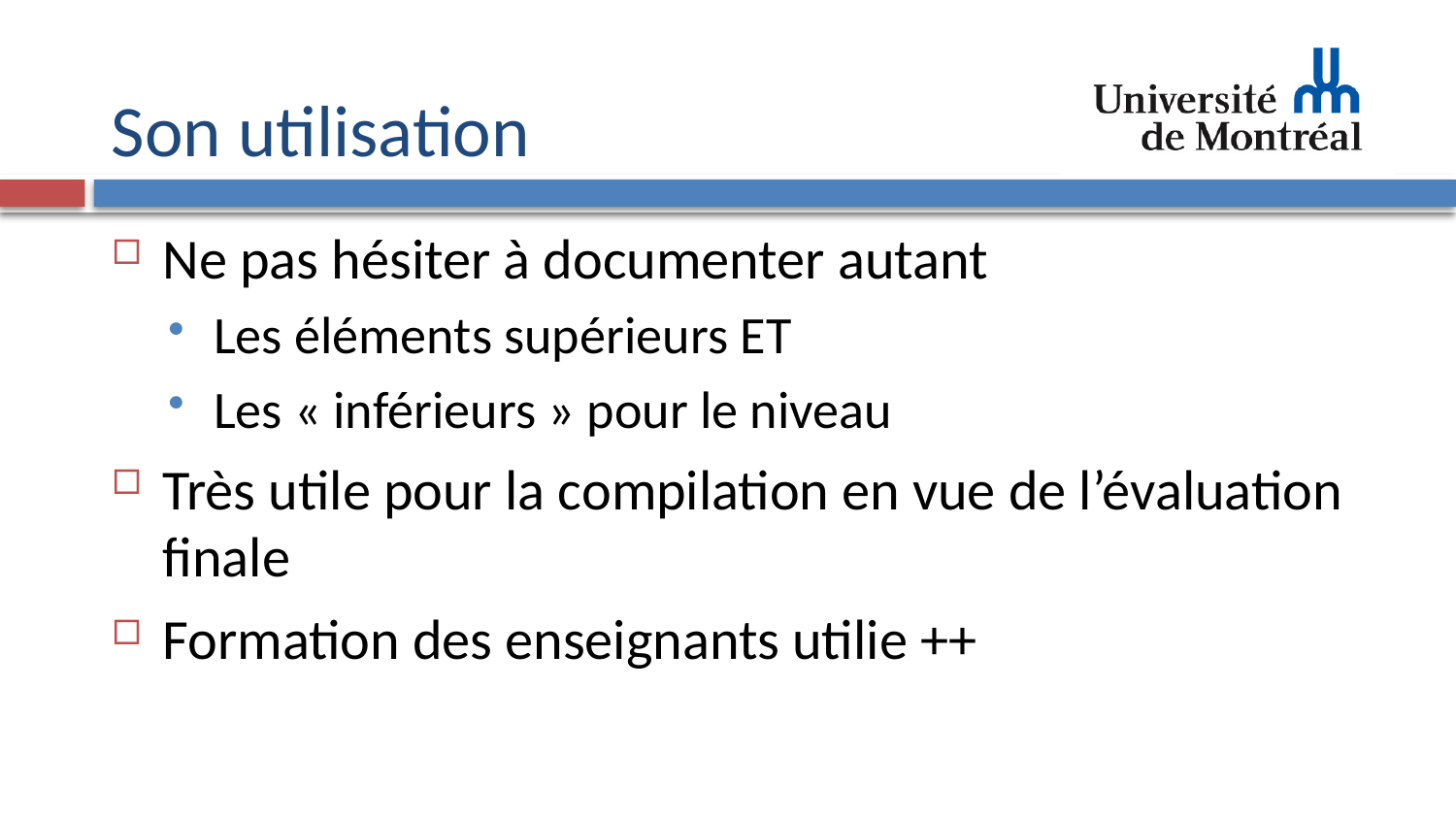

# Son utilisation
Ne pas hésiter à documenter autant
Les éléments supérieurs ET
Les « inférieurs » pour le niveau
Très utile pour la compilation en vue de l’évaluation finale
Formation des enseignants utilie ++